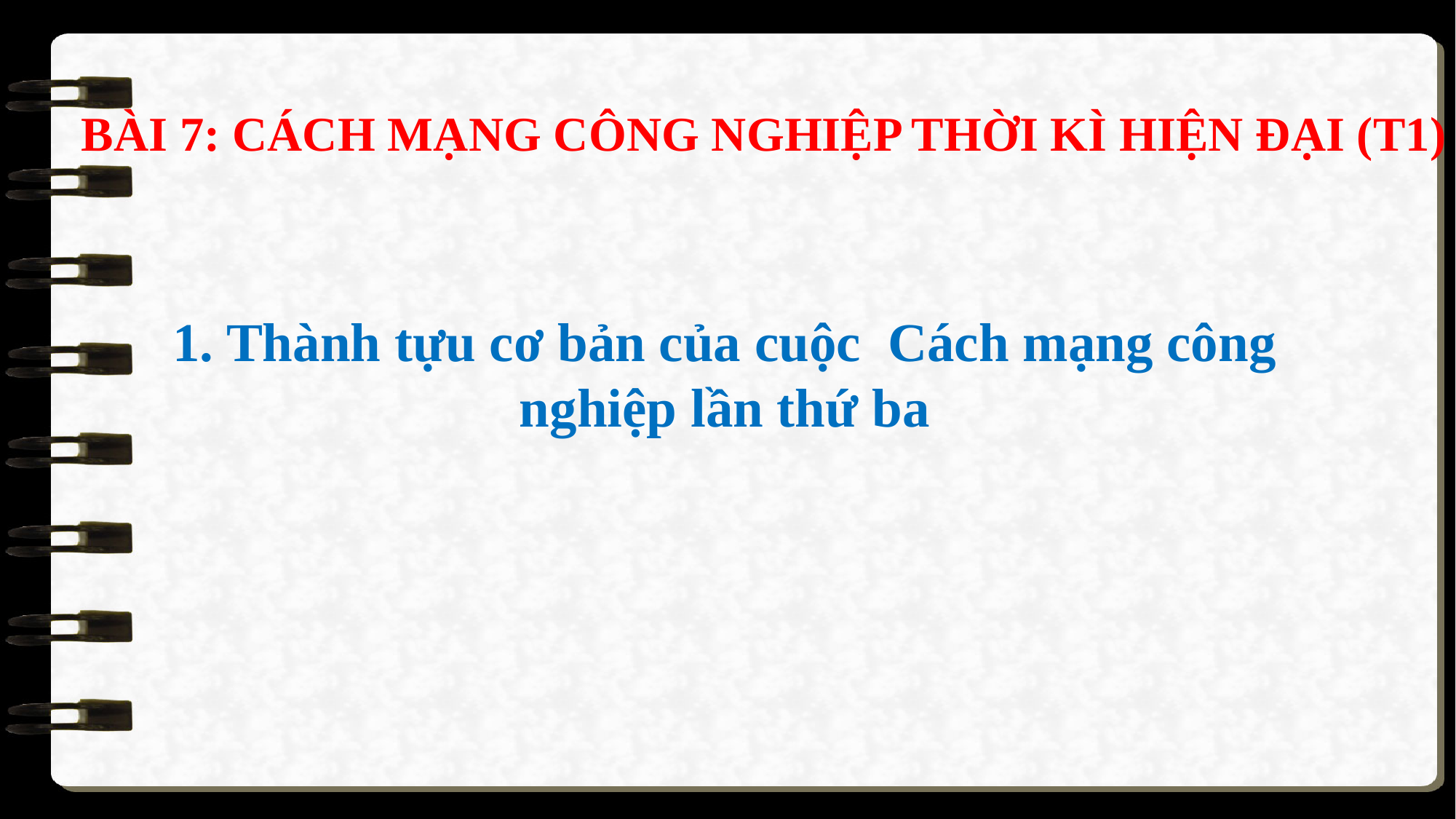

BÀI 7: CÁCH MẠNG CÔNG NGHIỆP THỜI KÌ HIỆN ĐẠI (T1)
1. Thành tựu cơ bản của cuộc  Cách mạng công nghiệp lần thứ ba